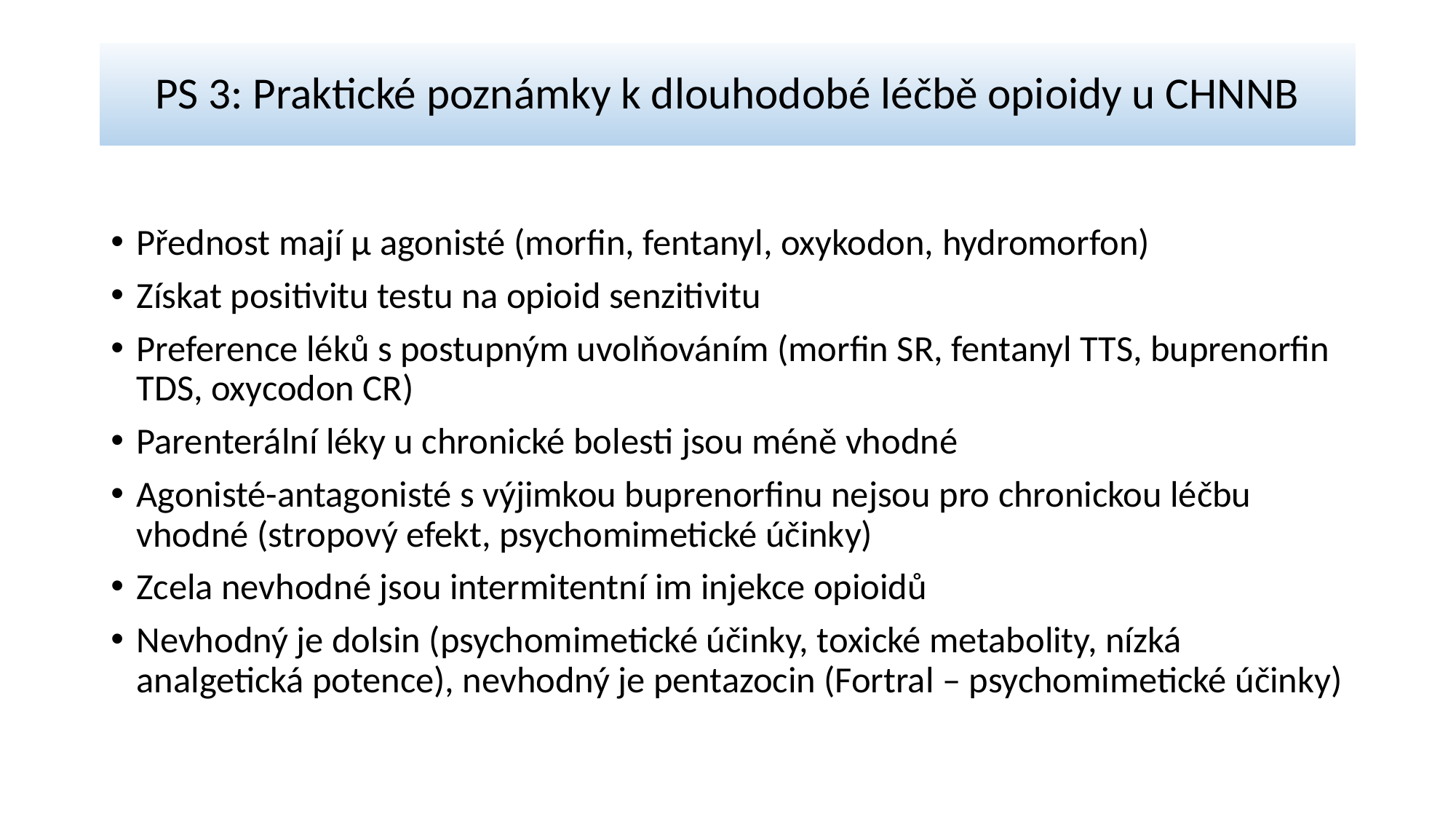

# PS 3: Praktické poznámky k dlouhodobé léčbě opioidy u CHNNB
Přednost mají μ agonisté (morfin, fentanyl, oxykodon, hydromorfon)
Získat positivitu testu na opioid senzitivitu
Preference léků s postupným uvolňováním (morfin SR, fentanyl TTS, buprenorfin TDS, oxycodon CR)
Parenterální léky u chronické bolesti jsou méně vhodné
Agonisté-antagonisté s výjimkou buprenorfinu nejsou pro chronickou léčbu vhodné (stropový efekt, psychomimetické účinky)
Zcela nevhodné jsou intermitentní im injekce opioidů
Nevhodný je dolsin (psychomimetické účinky, toxické metabolity, nízká analgetická potence), nevhodný je pentazocin (Fortral – psychomimetické účinky)